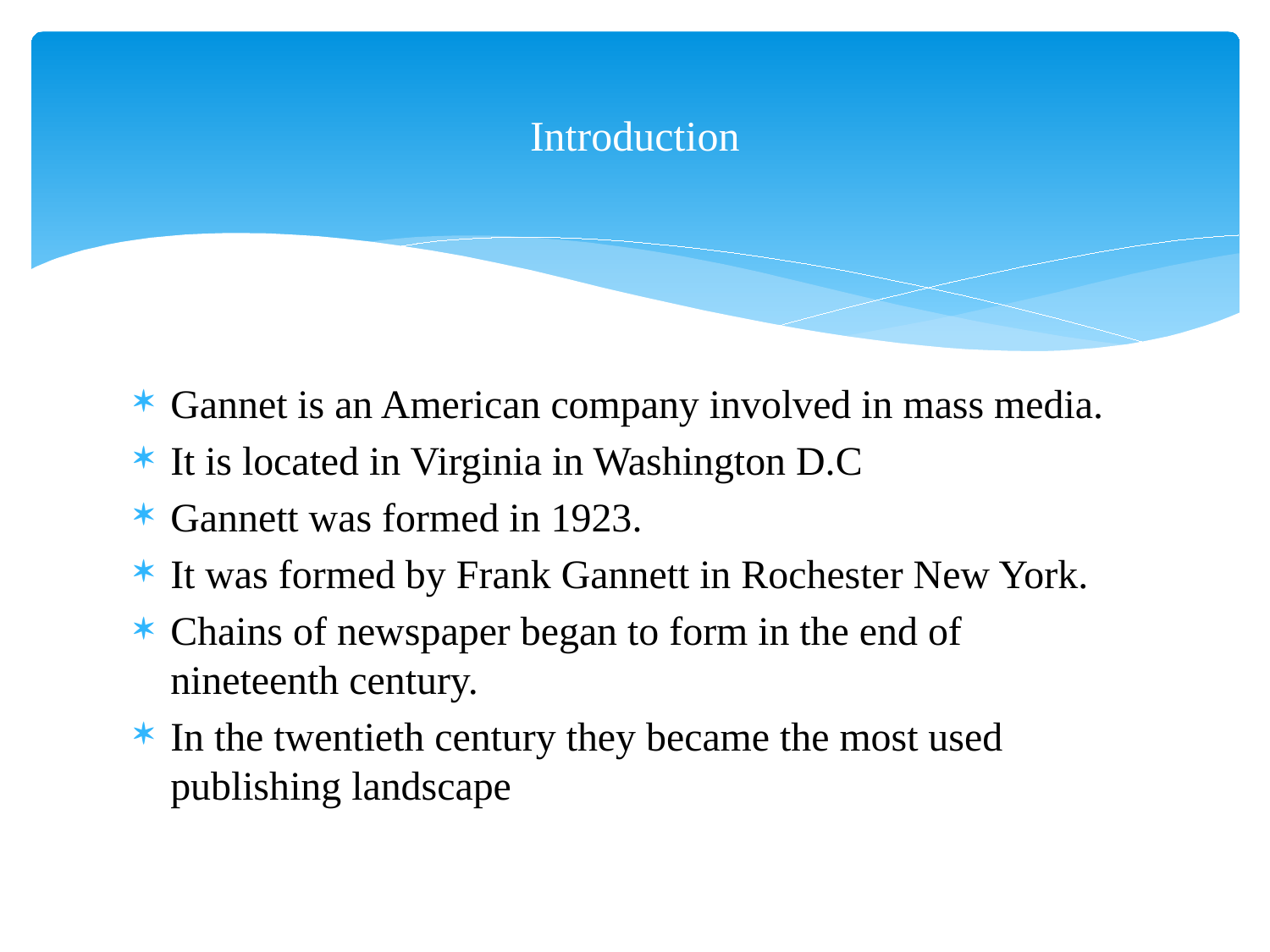

# Introduction
Gannet is an American company involved in mass media.
It is located in Virginia in Washington D.C
Gannett was formed in 1923.
It was formed by Frank Gannett in Rochester New York.
Chains of newspaper began to form in the end of nineteenth century.
In the twentieth century they became the most used publishing landscape